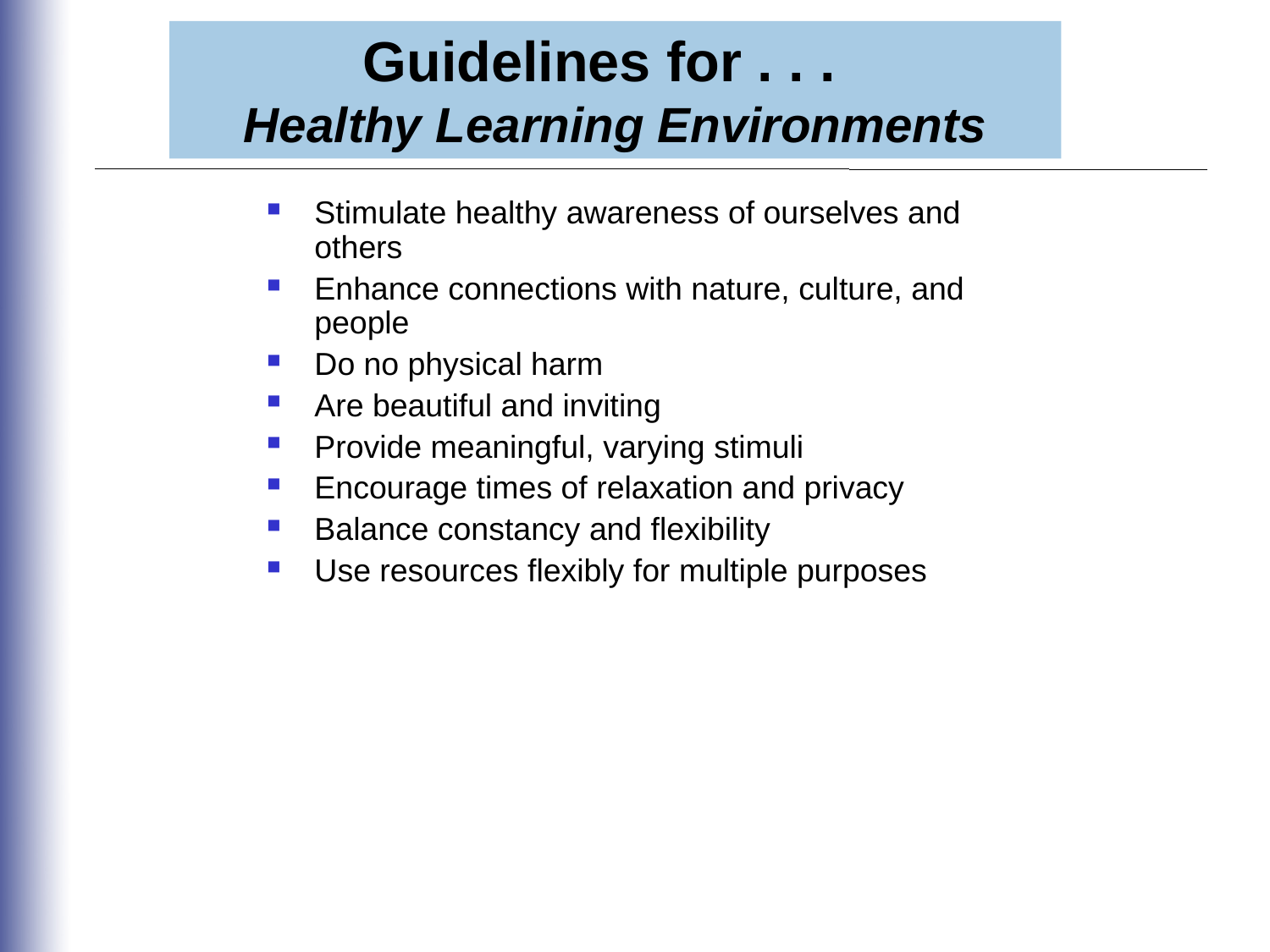

Guidelines for . . .
Healthy Learning Environments

Stimulate healthy awareness of ourselves and others
Enhance connections with nature, culture, and people
Do no physical harm
Are beautiful and inviting
Provide meaningful, varying stimuli
Encourage times of relaxation and privacy
Balance constancy and flexibility
Use resources flexibly for multiple purposes
7